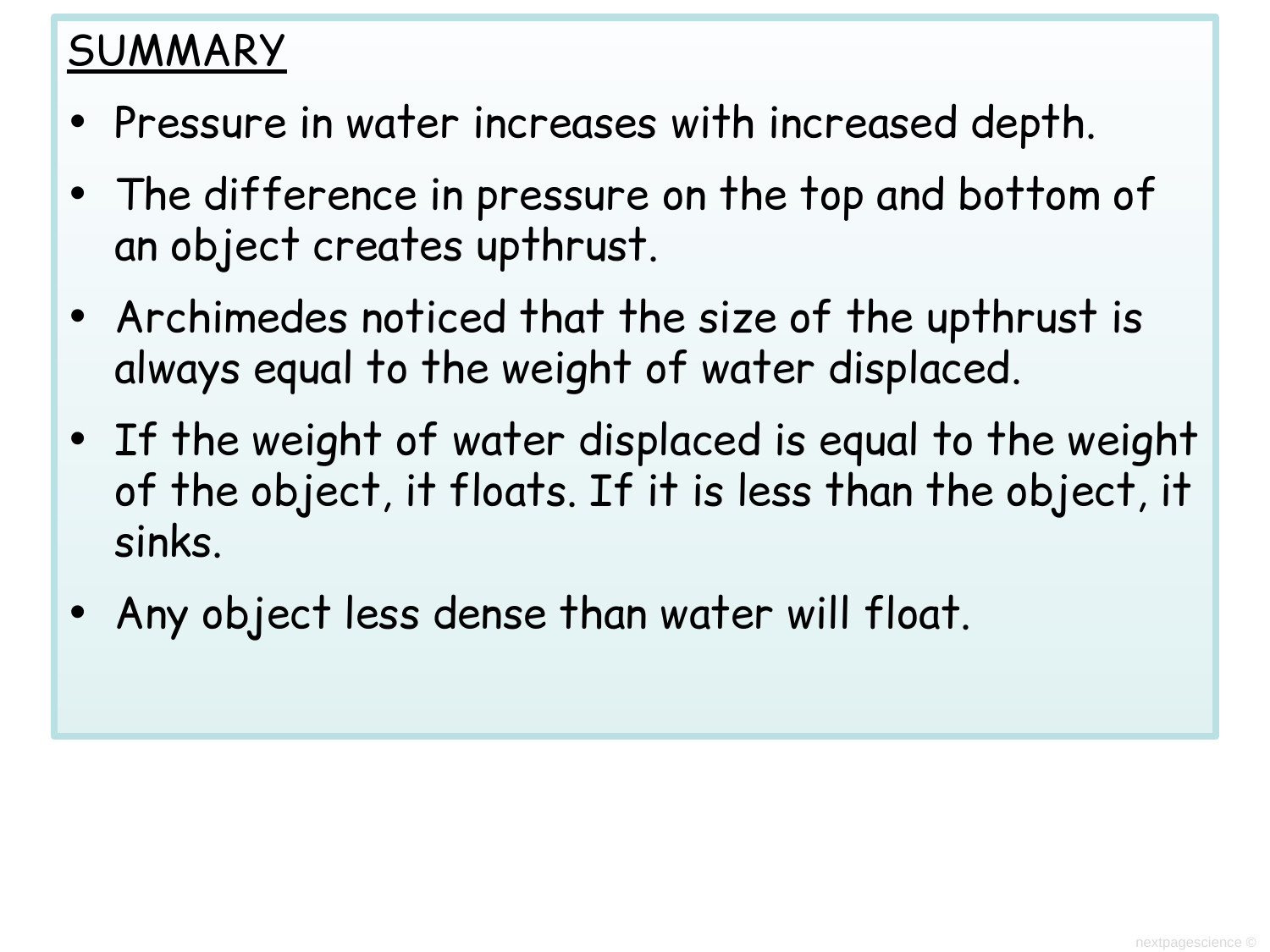

SUMMARY

Pressure in water increases with increased depth.

The difference in pressure on the top and bottom of an object creates upthrust.

Archimedes noticed that the size of the upthrust is always equal to the weight of water displaced.

If the weight of water displaced is equal to the weight of the object, it floats. If it is less than the object, it sinks.

Any object less dense than water will float.

nextpagescience ©